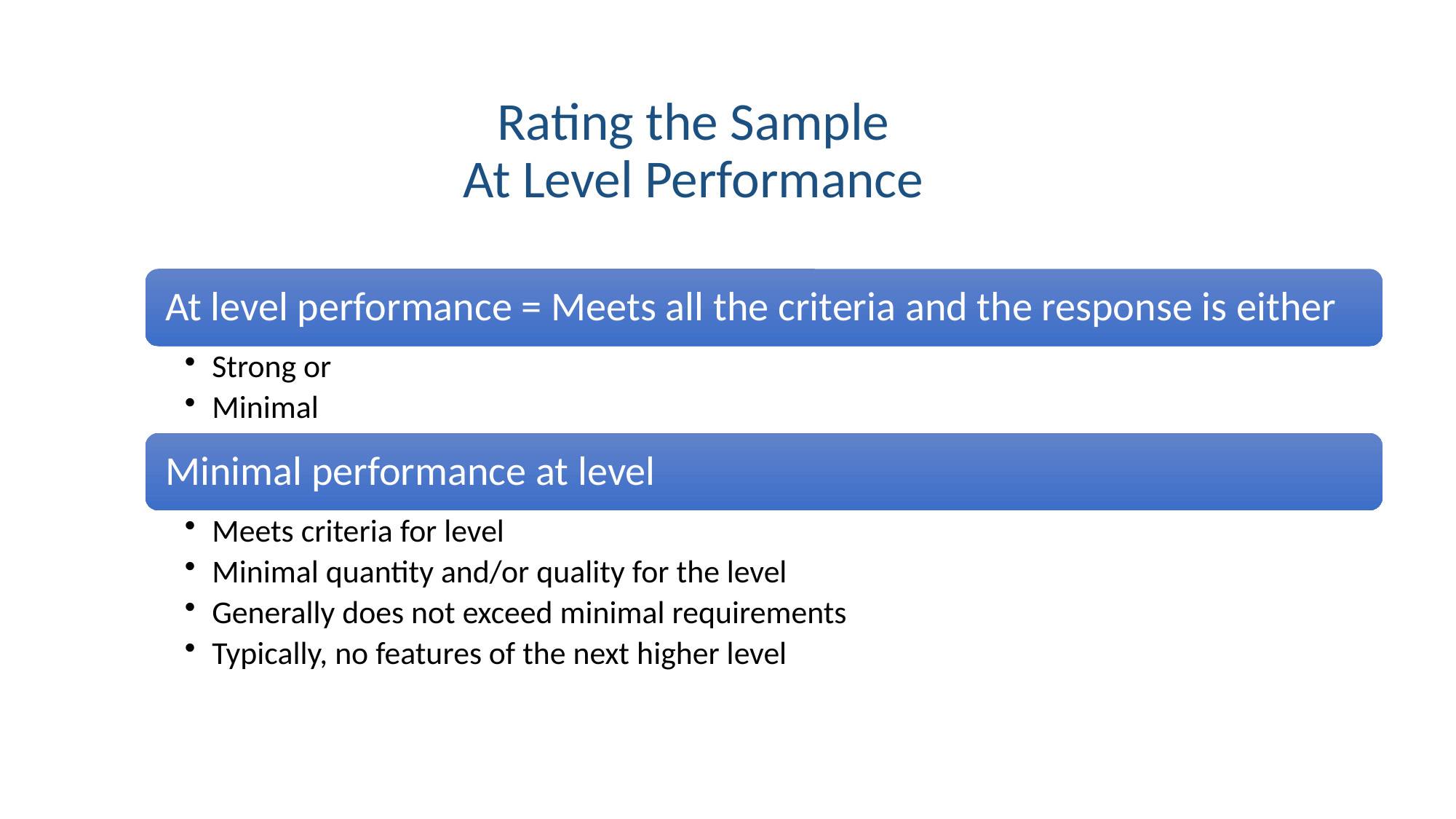

# Rating the Sample At Level Performance
At level performance = Meets all the criteria and the response is either
Strong or
Minimal
Minimal performance at level
Meets criteria for level
Minimal quantity and/or quality for the level
Generally does not exceed minimal requirements
Typically, no features of the next higher level